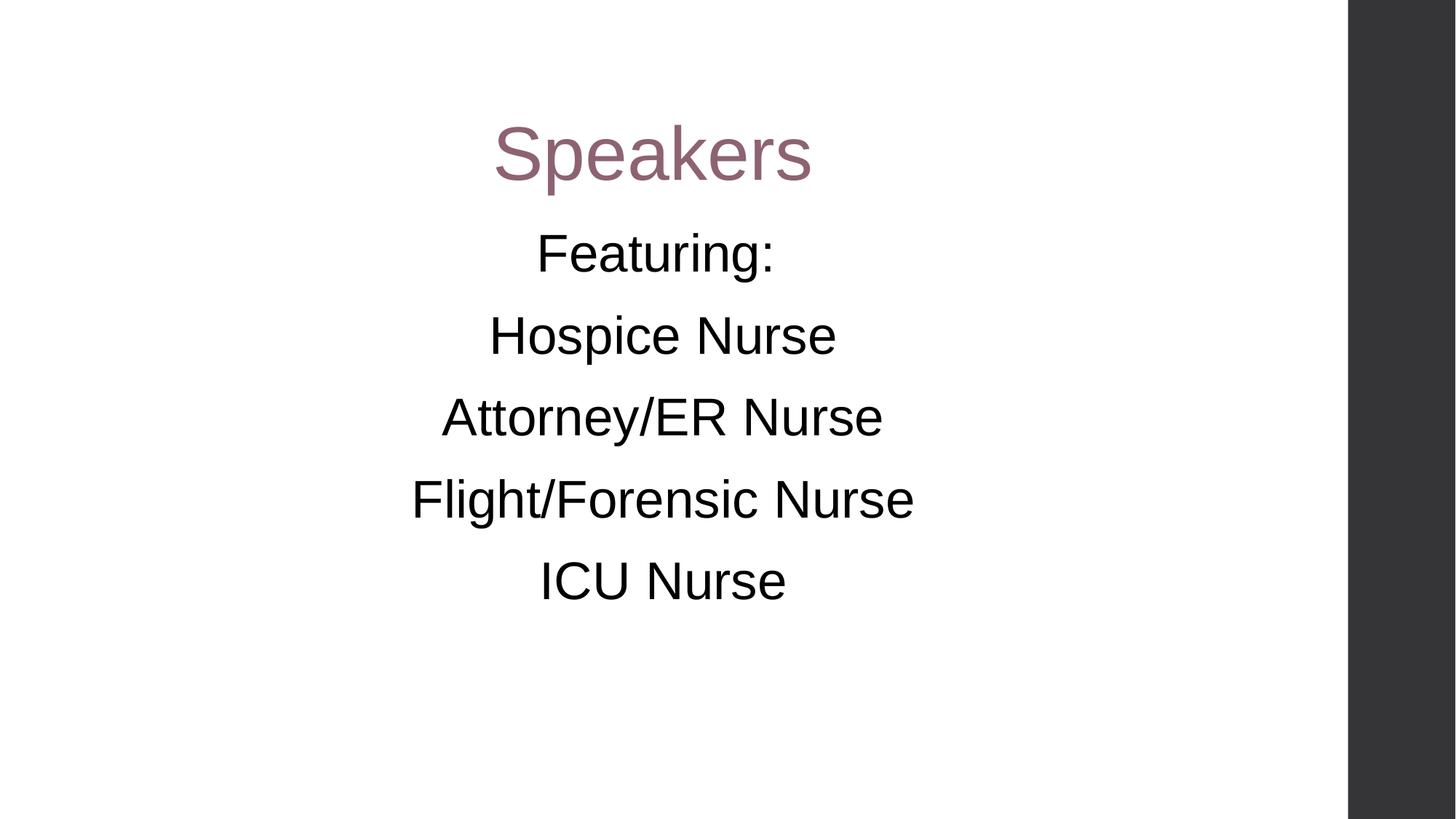

# Speakers
Featuring:
Hospice Nurse
Attorney/ER Nurse
Flight/Forensic Nurse
ICU Nurse